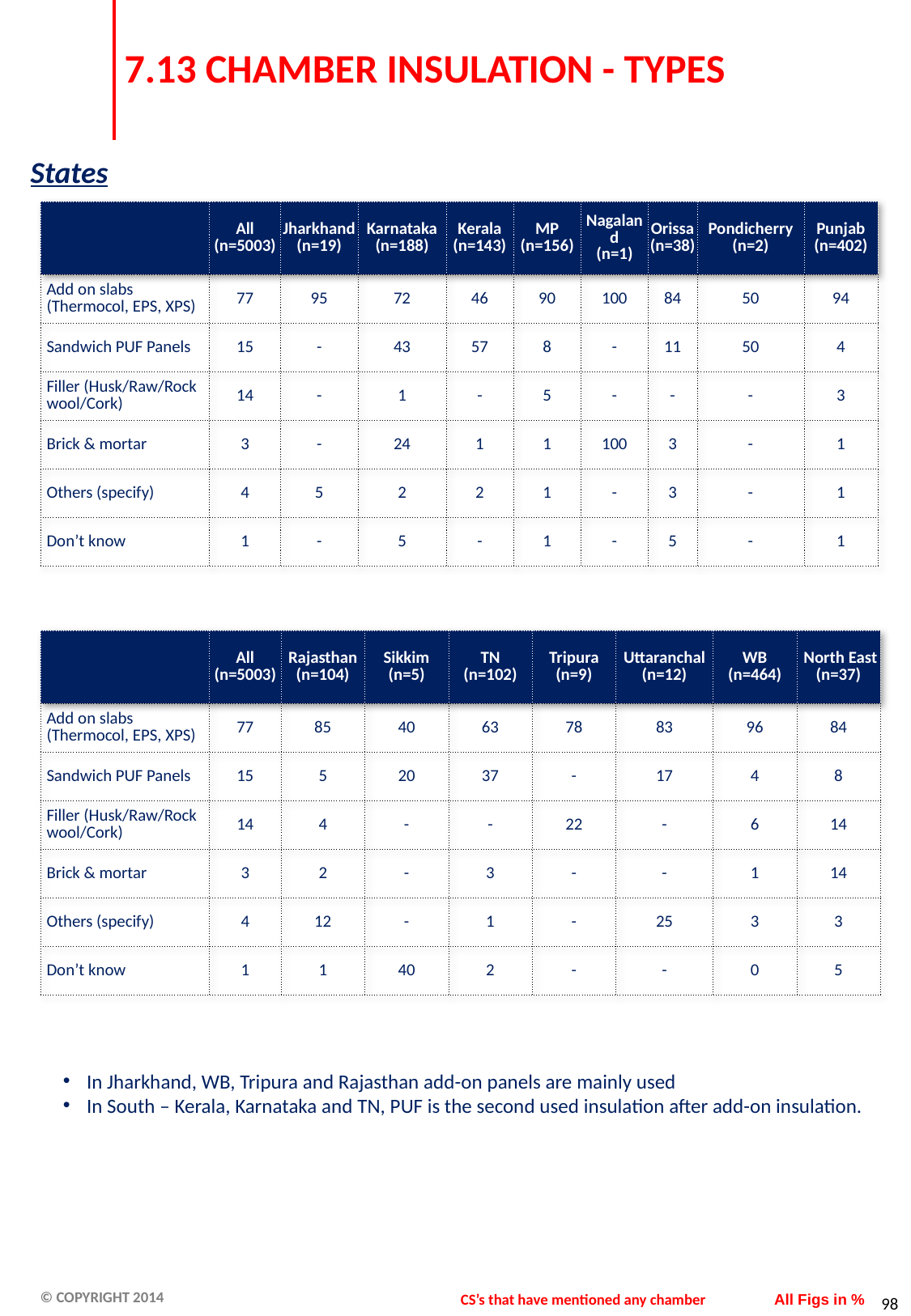

# 7.13 CHAMBER INSULATION - TYPES
States
|  | All (n=5003) | Jharkhand (n=19) | Karnataka (n=188) | Kerala (n=143) | MP (n=156) | Nagaland (n=1) | Orissa (n=38) | Pondicherry (n=2) | Punjab (n=402) |
| --- | --- | --- | --- | --- | --- | --- | --- | --- | --- |
| Add on slabs (Thermocol, EPS, XPS) | 77 | 95 | 72 | 46 | 90 | 100 | 84 | 50 | 94 |
| Sandwich PUF Panels | 15 | - | 43 | 57 | 8 | - | 11 | 50 | 4 |
| Filler (Husk/Raw/Rock wool/Cork) | 14 | - | 1 | - | 5 | - | - | - | 3 |
| Brick & mortar | 3 | - | 24 | 1 | 1 | 100 | 3 | - | 1 |
| Others (specify) | 4 | 5 | 2 | 2 | 1 | - | 3 | - | 1 |
| Don’t know | 1 | - | 5 | - | 1 | - | 5 | - | 1 |
|  | All (n=5003) | Rajasthan (n=104) | Sikkim (n=5) | TN (n=102) | Tripura (n=9) | Uttaranchal (n=12) | WB (n=464) | North East (n=37) |
| --- | --- | --- | --- | --- | --- | --- | --- | --- |
| Add on slabs (Thermocol, EPS, XPS) | 77 | 85 | 40 | 63 | 78 | 83 | 96 | 84 |
| Sandwich PUF Panels | 15 | 5 | 20 | 37 | - | 17 | 4 | 8 |
| Filler (Husk/Raw/Rock wool/Cork) | 14 | 4 | - | - | 22 | - | 6 | 14 |
| Brick & mortar | 3 | 2 | - | 3 | - | - | 1 | 14 |
| Others (specify) | 4 | 12 | - | 1 | - | 25 | 3 | 3 |
| Don’t know | 1 | 1 | 40 | 2 | - | - | 0 | 5 |
In Jharkhand, WB, Tripura and Rajasthan add-on panels are mainly used
In South – Kerala, Karnataka and TN, PUF is the second used insulation after add-on insulation.

CS’s that have mentioned any chamber
All Figs in %